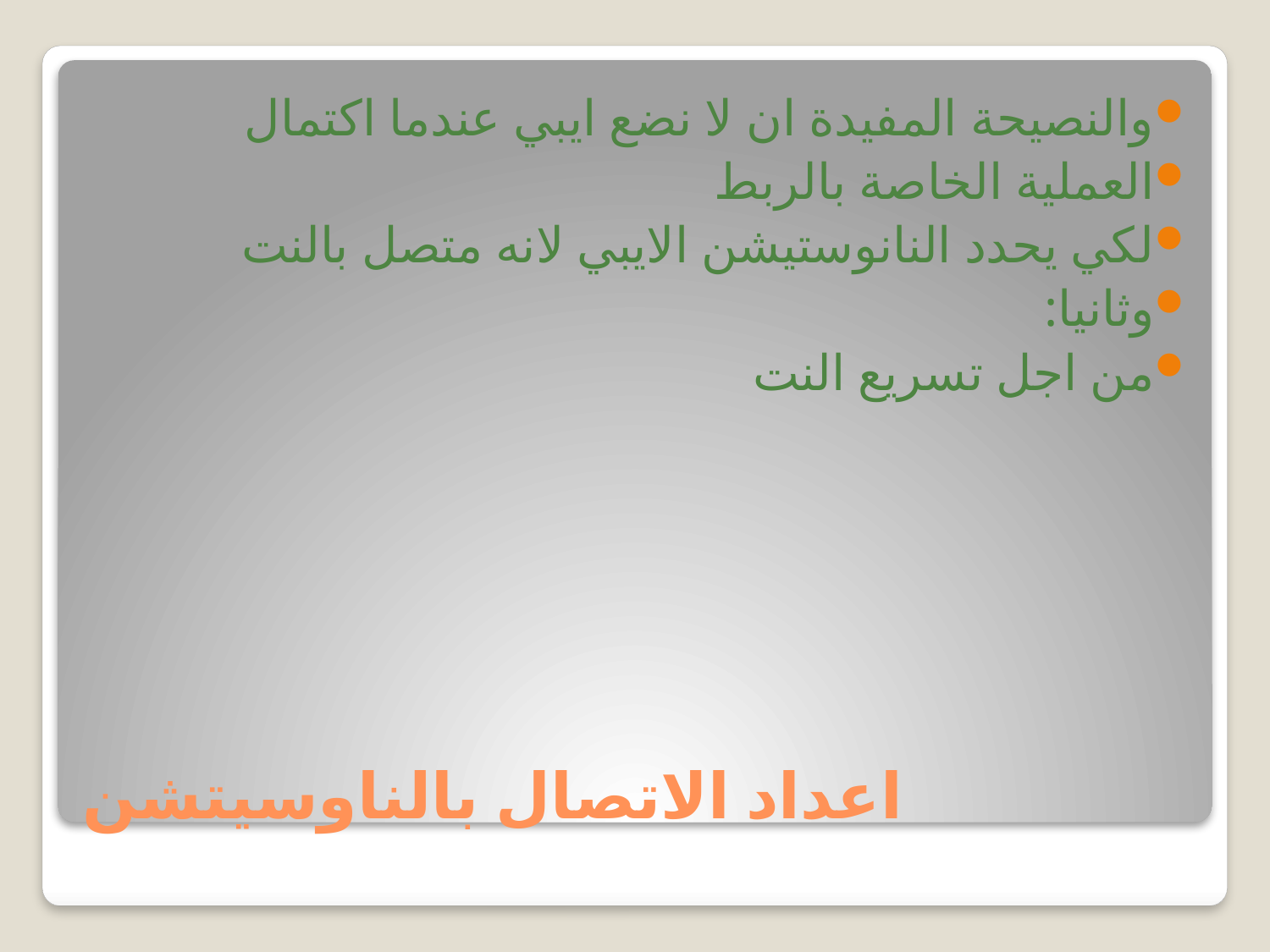

والنصيحة المفيدة ان لا نضع ايبي عندما اكتمال
العملية الخاصة بالربط
لكي يحدد النانوستيشن الايبي لانه متصل بالنت
وثانيا:
من اجل تسريع النت

# اعداد الاتصال بالناوسيتشن